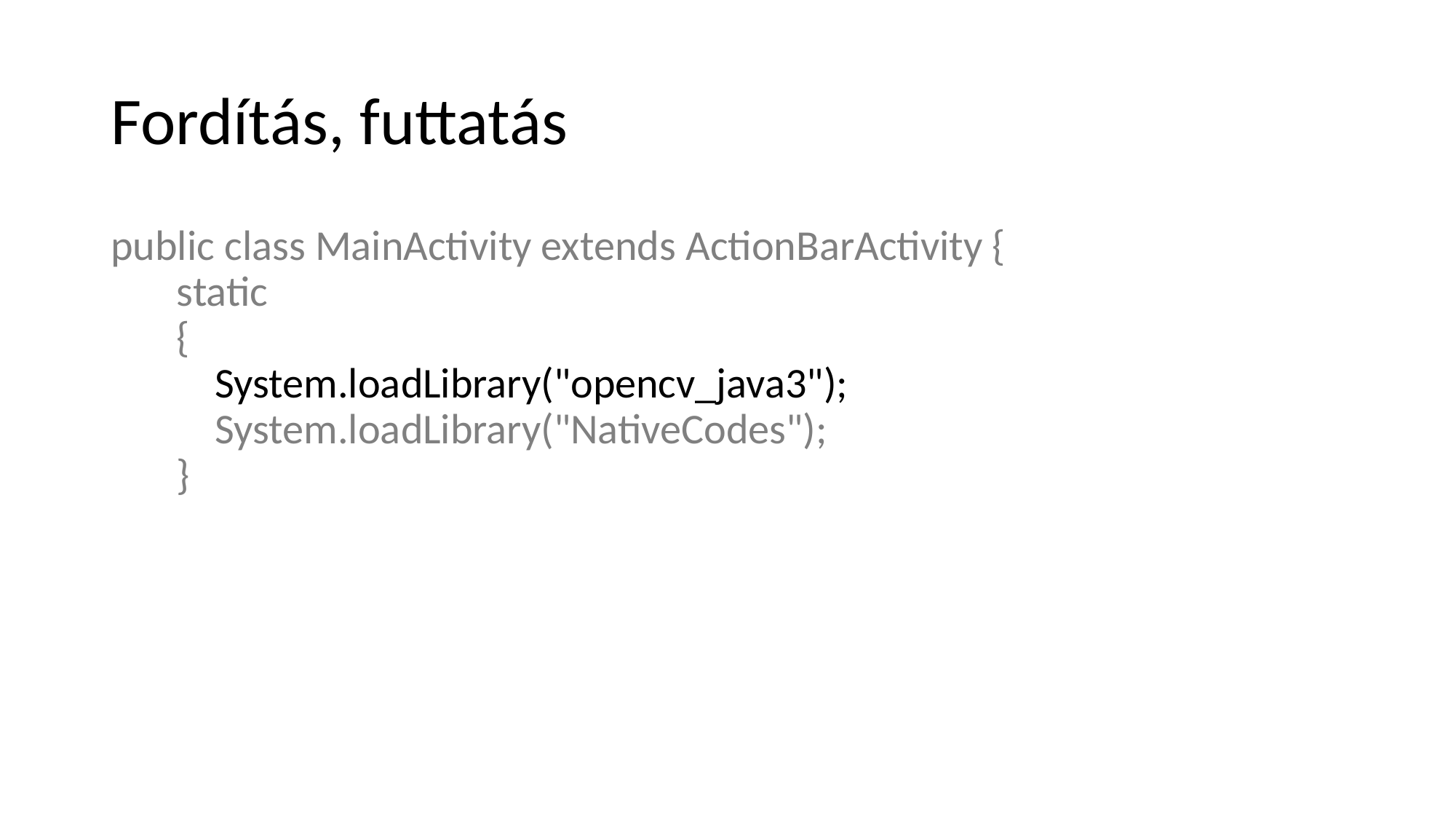

# Fordítás, futtatás
public class MainActivity extends ActionBarActivity {
    static
    {
        System.loadLibrary("opencv_java3");
        System.loadLibrary("NativeCodes");
    }